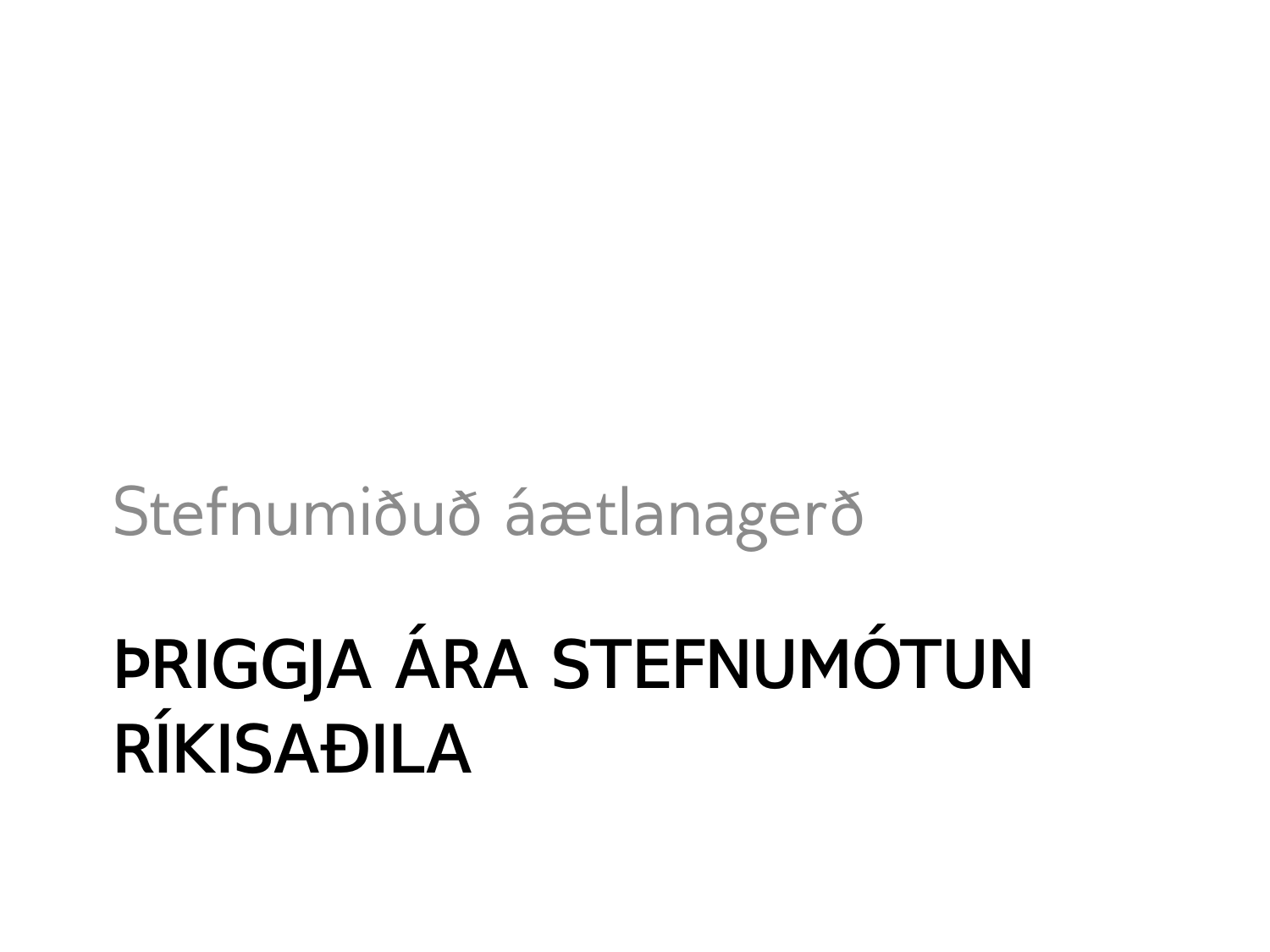

Stefnumiðuð áætlanagerð
# Þriggja ára stefnumótun ríkisaðila